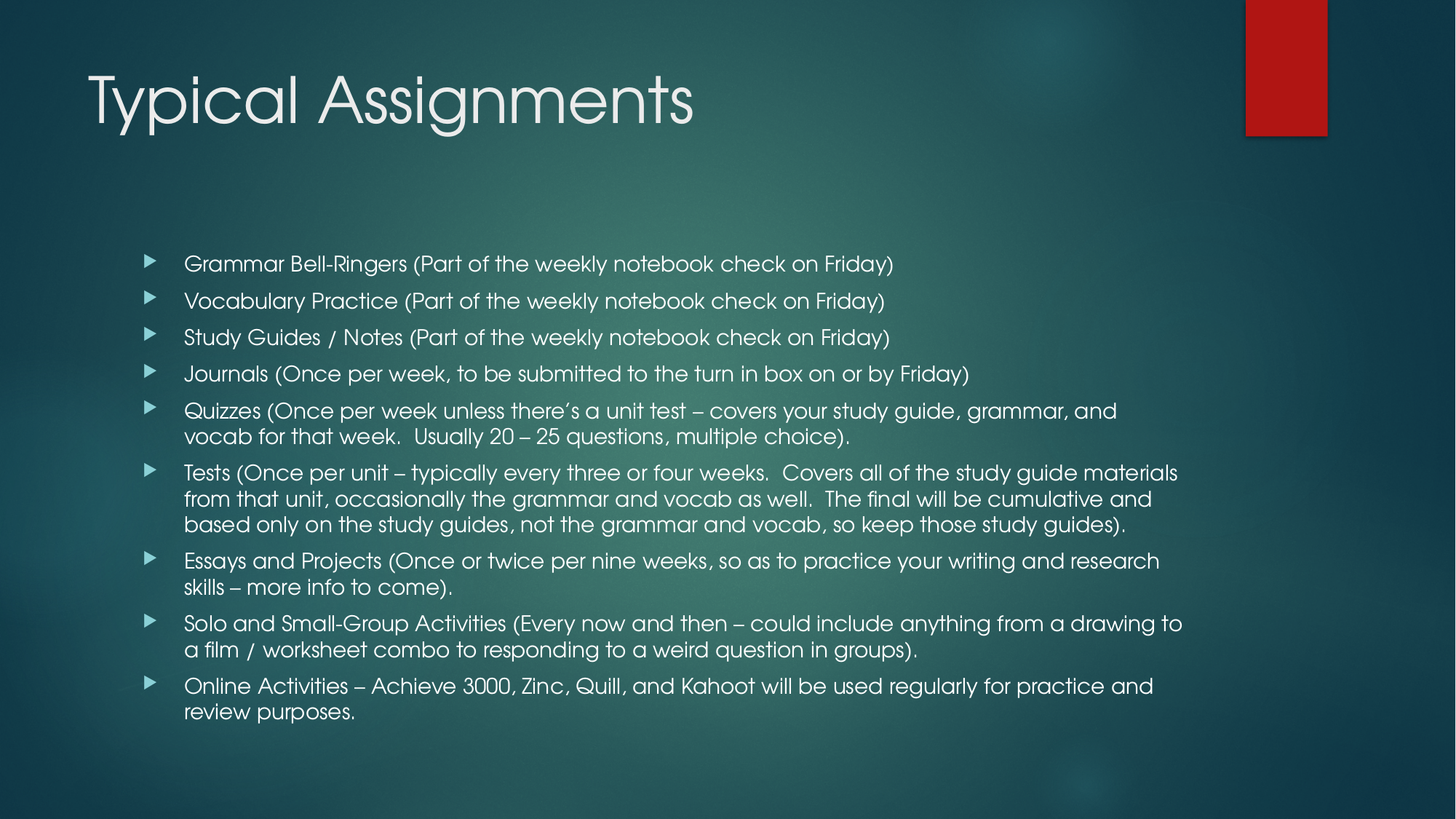

# Typical Assignments
Grammar Bell-Ringers (Part of the weekly notebook check on Friday)
Vocabulary Practice (Part of the weekly notebook check on Friday)
Study Guides / Notes (Part of the weekly notebook check on Friday)
Journals (Once per week, to be submitted to the turn in box on or by Friday)
Quizzes (Once per week unless there’s a unit test – covers your study guide, grammar, and vocab for that week.  Usually 20 – 25 questions, multiple choice).
Tests (Once per unit – typically every three or four weeks.  Covers all of the study guide materials from that unit, occasionally the grammar and vocab as well.  The final will be cumulative and based only on the study guides, not the grammar and vocab, so keep those study guides).
Essays and Projects (Once or twice per nine weeks, so as to practice your writing and research skills – more info to come).
Solo and Small-Group Activities (Every now and then – could include anything from a drawing to a film / worksheet combo to responding to a weird question in groups).
Online Activities – Achieve 3000, Zinc, Quill, and Kahoot will be used regularly for practice and review purposes.